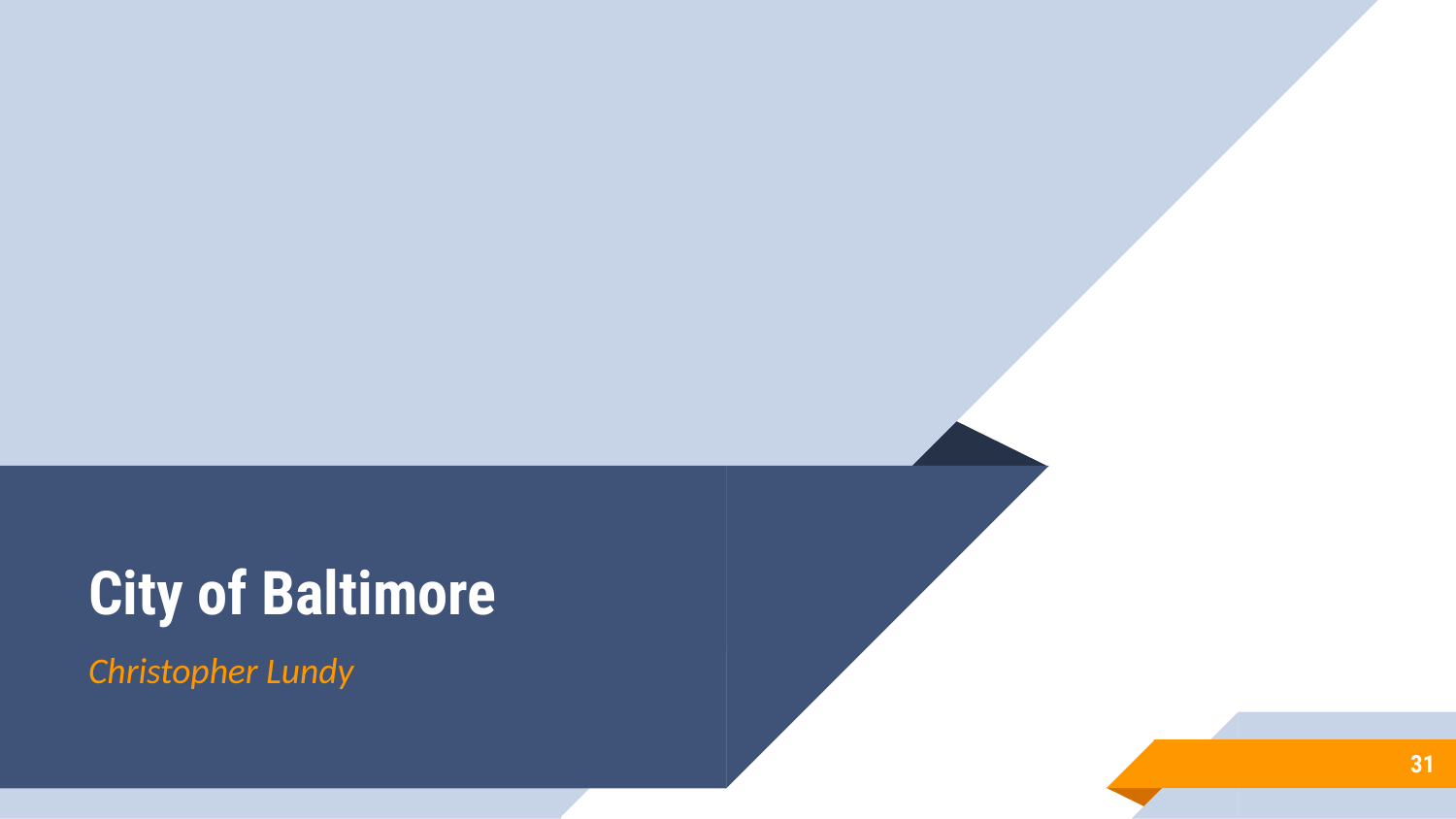

# City of Baltimore
Christopher Lundy
31